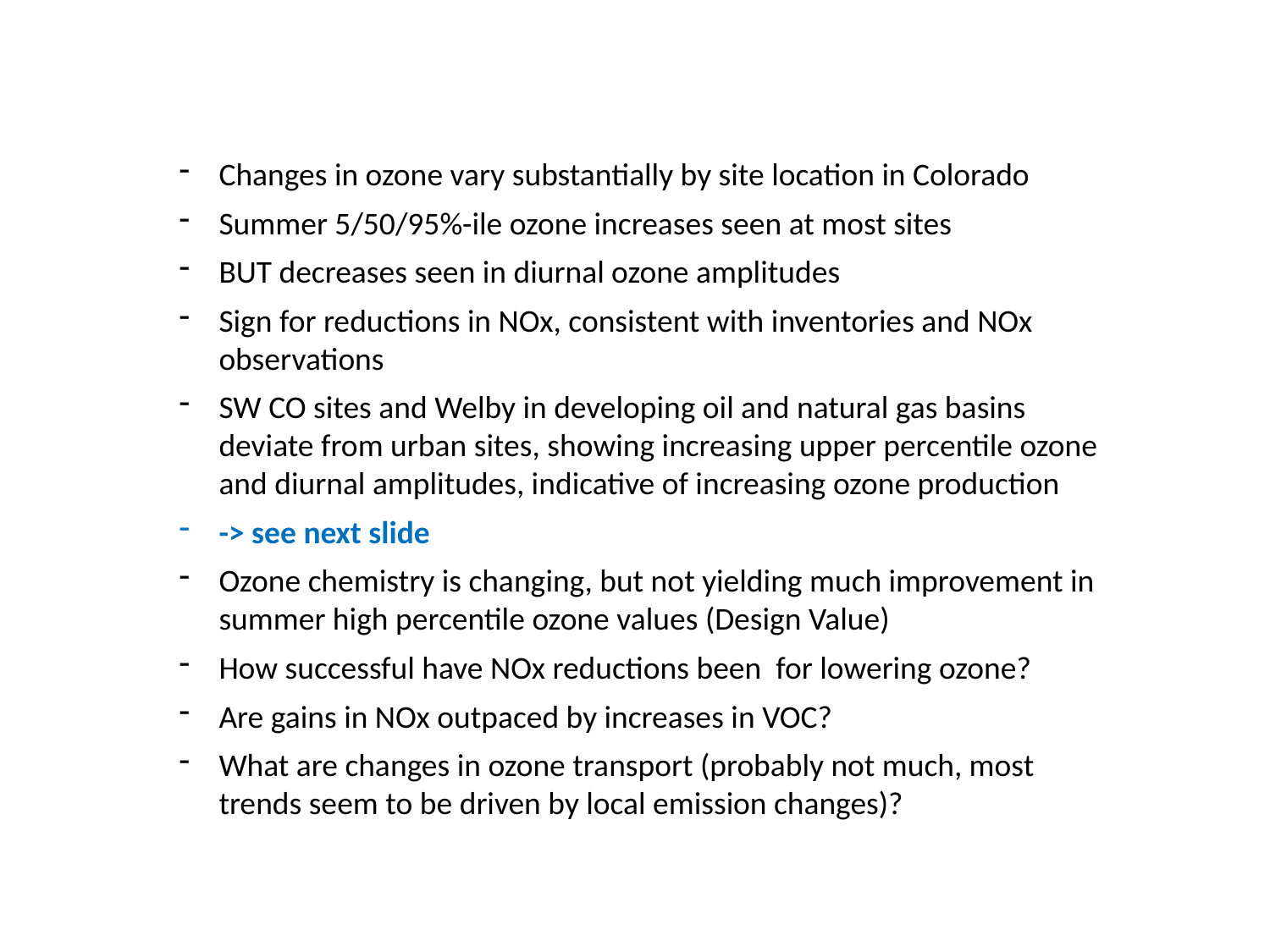

Changes in ozone vary substantially by site location in Colorado
Summer 5/50/95%-ile ozone increases seen at most sites
BUT decreases seen in diurnal ozone amplitudes
Sign for reductions in NOx, consistent with inventories and NOx observations
SW CO sites and Welby in developing oil and natural gas basins deviate from urban sites, showing increasing upper percentile ozone and diurnal amplitudes, indicative of increasing ozone production
-> see next slide
Ozone chemistry is changing, but not yielding much improvement in summer high percentile ozone values (Design Value)
How successful have NOx reductions been  for lowering ozone?
Are gains in NOx outpaced by increases in VOC?
What are changes in ozone transport (probably not much, most trends seem to be driven by local emission changes)?